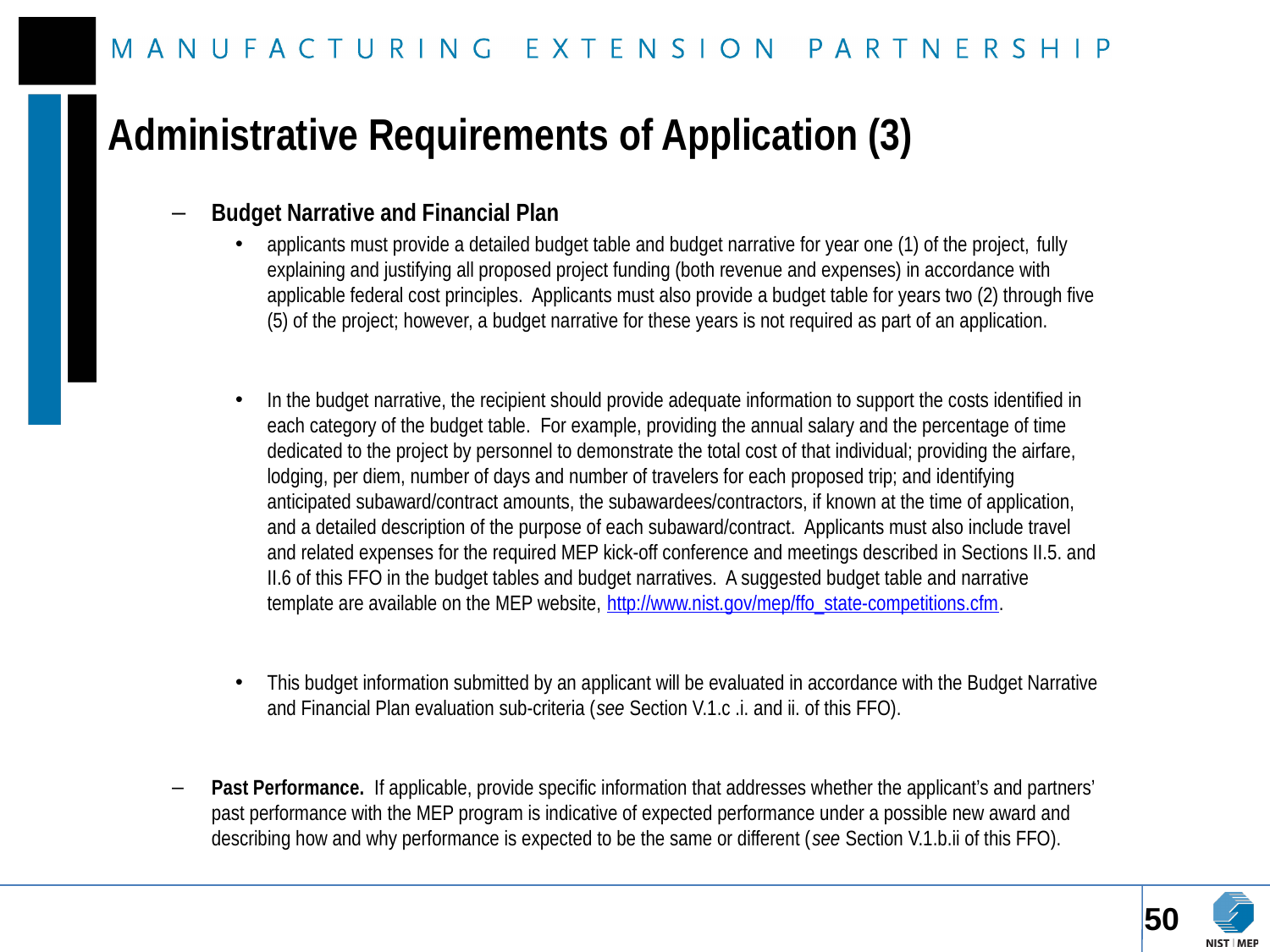

# Administrative Requirements of Application (3)
Budget Narrative and Financial Plan
applicants must provide a detailed budget table and budget narrative for year one (1) of the project, fully explaining and justifying all proposed project funding (both revenue and expenses) in accordance with applicable federal cost principles.  Applicants must also provide a budget table for years two (2) through five (5) of the project; however, a budget narrative for these years is not required as part of an application.

In the budget narrative, the recipient should provide adequate information to support the costs identified in each category of the budget table.  For example, providing the annual salary and the percentage of time dedicated to the project by personnel to demonstrate the total cost of that individual; providing the airfare, lodging, per diem, number of days and number of travelers for each proposed trip; and identifying anticipated subaward/contract amounts, the subawardees/contractors, if known at the time of application, and a detailed description of the purpose of each subaward/contract.  Applicants must also include travel and related expenses for the required MEP kick-off conference and meetings described in Sections II.5. and II.6 of this FFO in the budget tables and budget narratives.  A suggested budget table and narrative template are available on the MEP website, http://www.nist.gov/mep/ffo_state-competitions.cfm.

This budget information submitted by an applicant will be evaluated in accordance with the Budget Narrative and Financial Plan evaluation sub-criteria (see Section V.1.c .i. and ii. of this FFO).

Past Performance.  If applicable, provide specific information that addresses whether the applicant’s and partners’ past performance with the MEP program is indicative of expected performance under a possible new award and describing how and why performance is expected to be the same or different (see Section V.1.b.ii of this FFO).
50